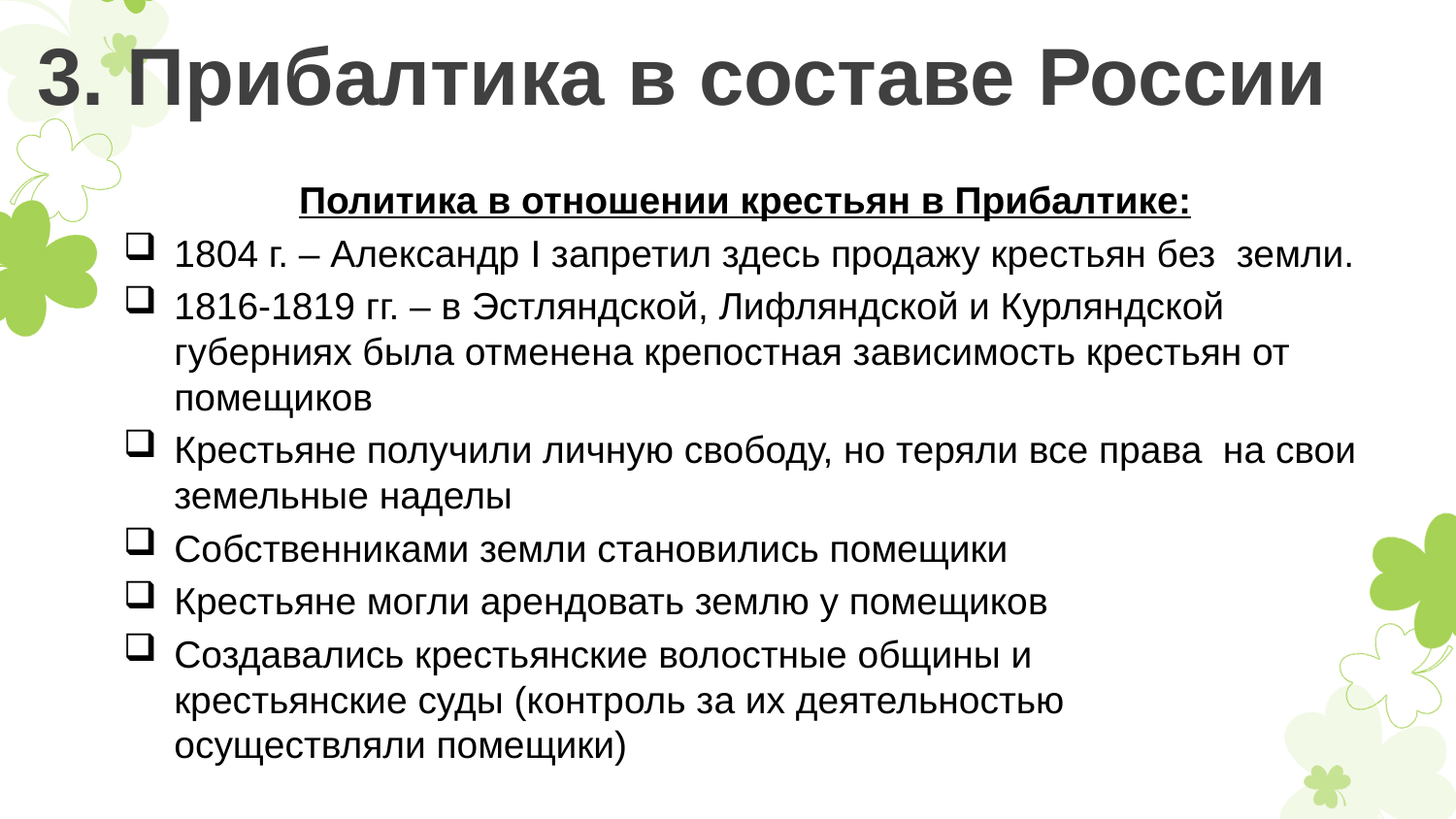

# 3. Прибалтика в составе России
Политика в отношении крестьян в Прибалтике:
1804 г. – Александр I запретил здесь продажу крестьян без  земли.
1816-1819 гг. – в Эстляндской, Лифляндской и Курляндской  губерниях была отменена крепостная зависимость крестьян от помещиков
Крестьяне получили личную свободу, но теряли все права  на свои земельные наделы
Собственниками земли становились помещики
Крестьяне могли арендовать землю у помещиков
Создавались крестьянские волостные общины и                 крестьянские суды (контроль за их деятельностью              осуществляли помещики)